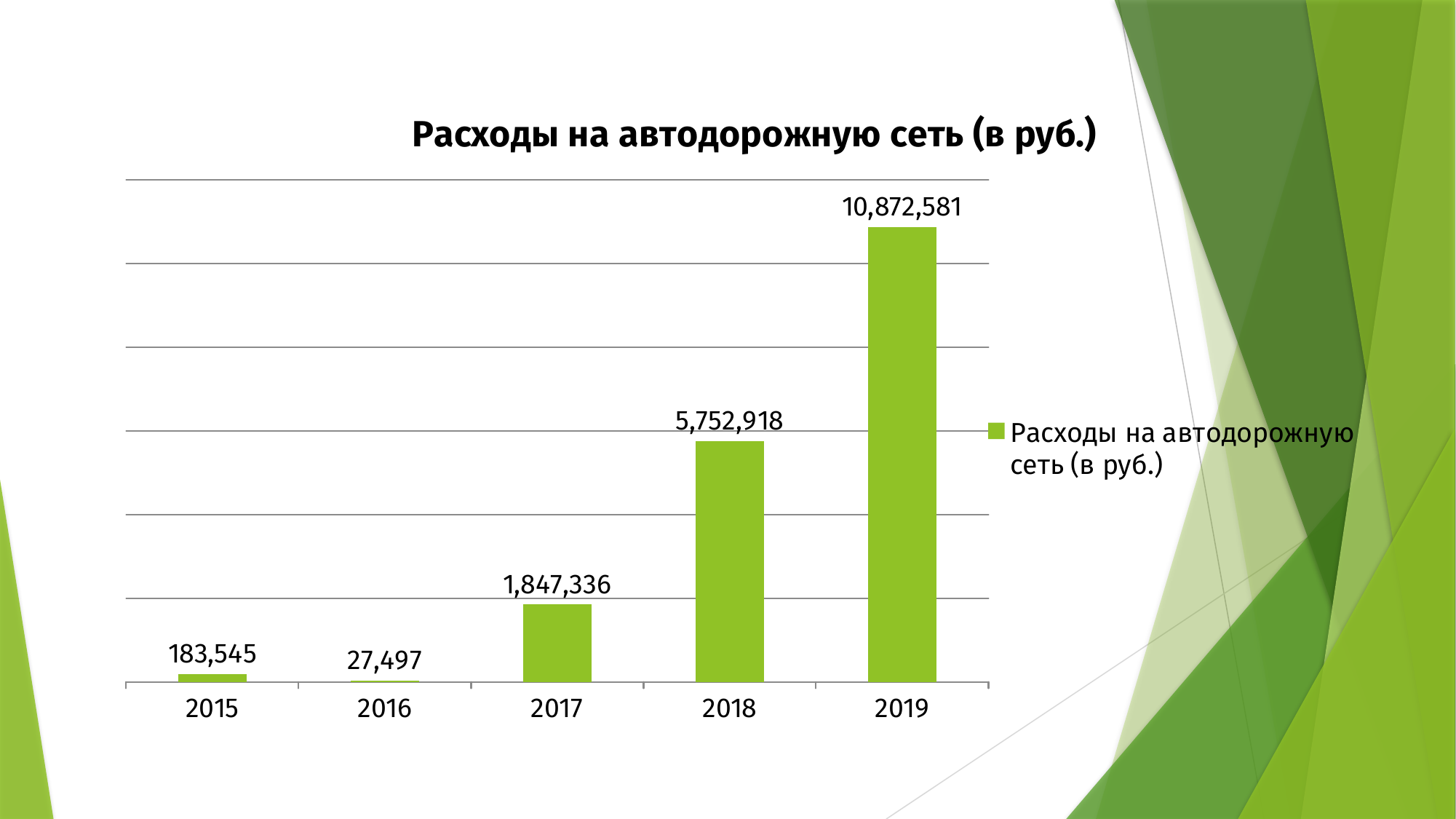

### Chart:

| Category | Расходы на автодорожную сеть (в руб.) |
|---|---|
| 2015 | 183545.0 |
| 2016 | 27497.0 |
| 2017 | 1847336.0 |
| 2018 | 5752918.0 |
| 2019 | 10872581.0 |